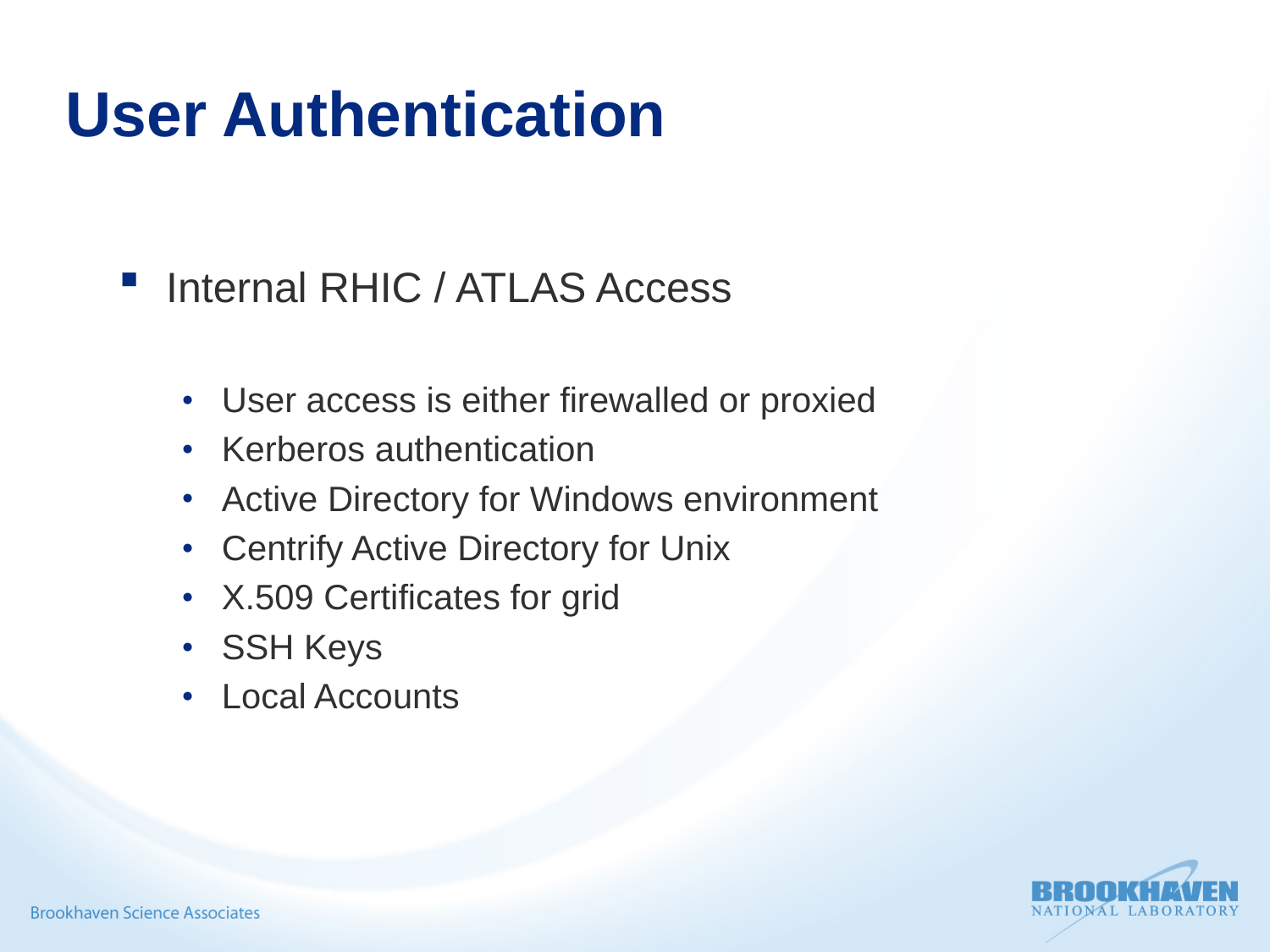

# User Authentication
Internal RHIC / ATLAS Access

User access is either firewalled or proxied
Kerberos authentication
Active Directory for Windows environment
Centrify Active Directory for Unix
X.509 Certificates for grid
SSH Keys
Local Accounts